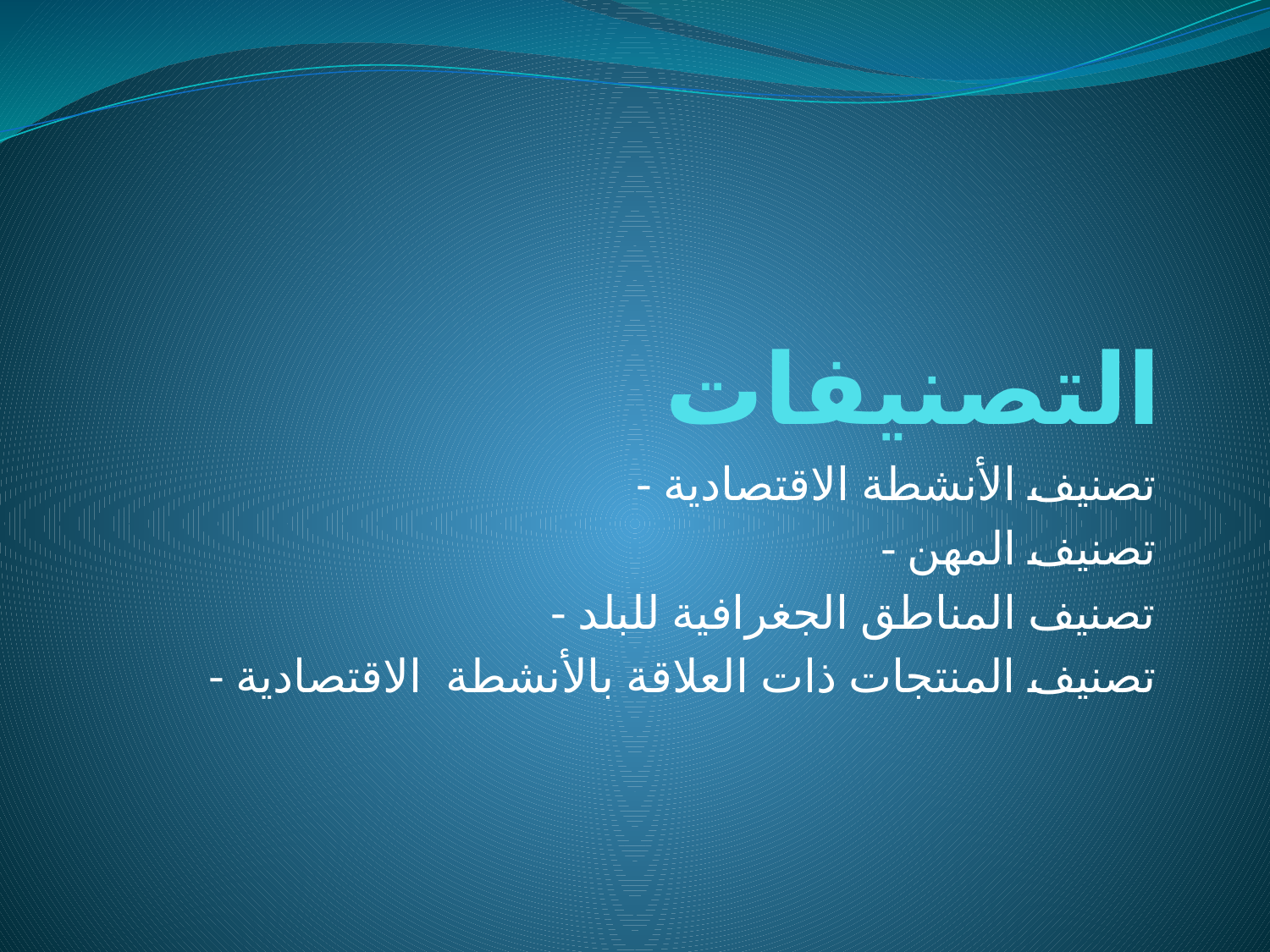

# التصنيفات
- تصنيف الأنشطة الاقتصادية
- تصنيف المهن
- تصنيف المناطق الجغرافية للبلد
- تصنيف المنتجات ذات العلاقة بالأنشطة  الاقتصادية